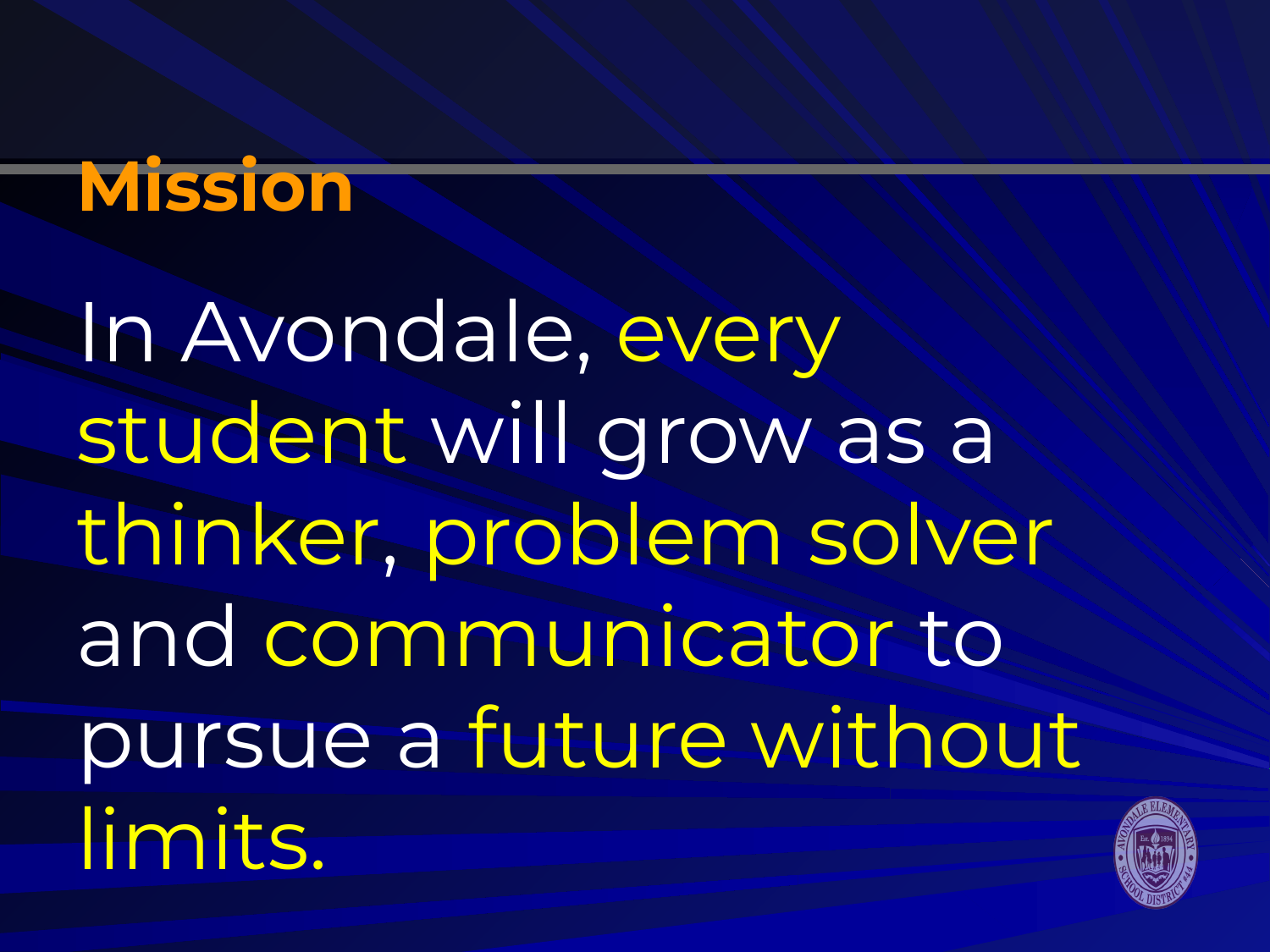

# Mission
In Avondale, every student will grow as a thinker, problem solver and communicator to pursue a future without limits.